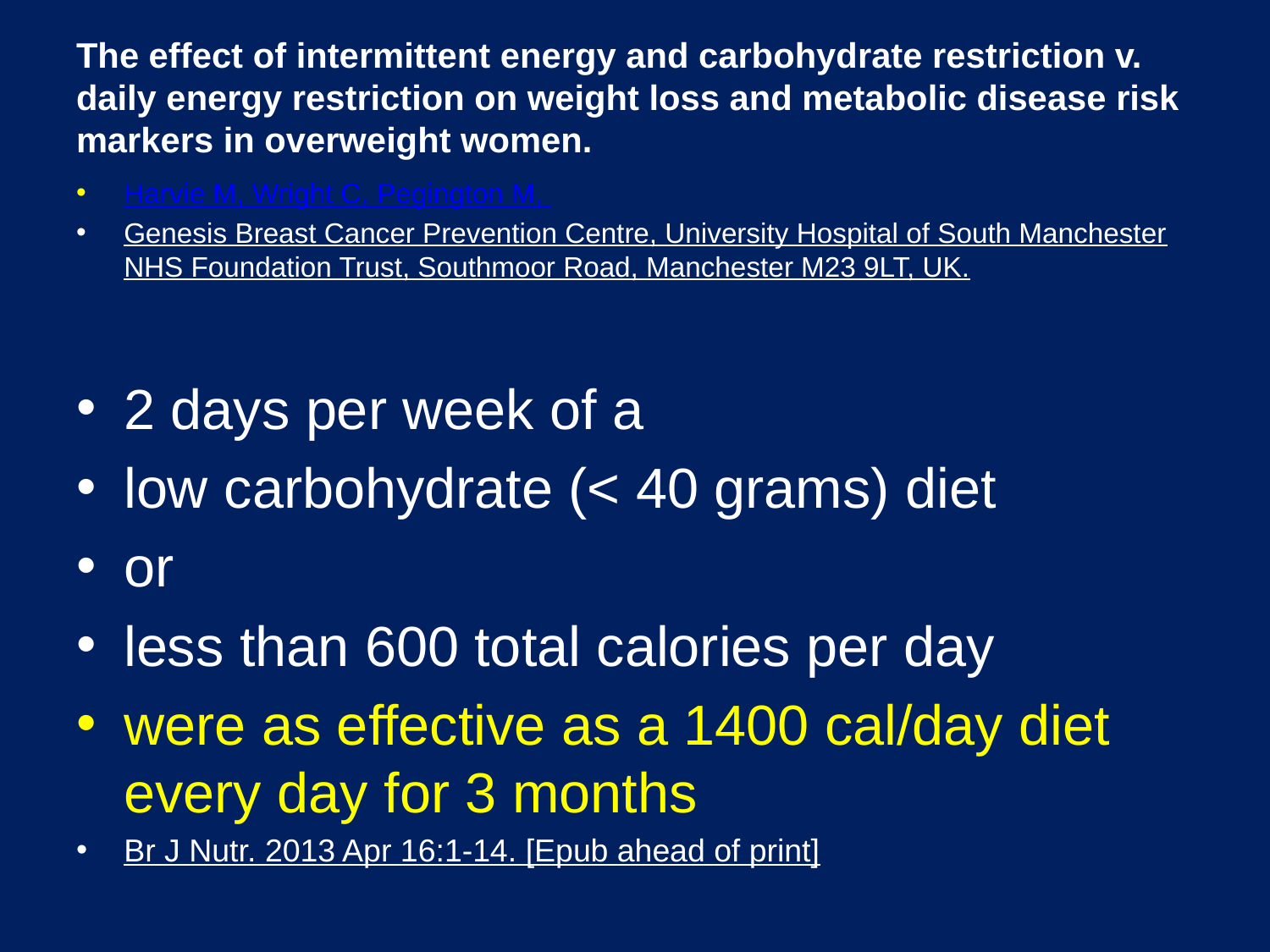

# The effect of intermittent energy and carbohydrate restriction v. daily energy restriction on weight loss and metabolic disease risk markers in overweight women.
Harvie M, Wright C, Pegington M,
Genesis Breast Cancer Prevention Centre, University Hospital of South Manchester NHS Foundation Trust, Southmoor Road, Manchester M23 9LT, UK.

2 days per week of a
low carbohydrate (< 40 grams) diet
or
less than 600 total calories per day
were as effective as a 1400 cal/day diet every day for 3 months
Br J Nutr. 2013 Apr 16:1-14. [Epub ahead of print]